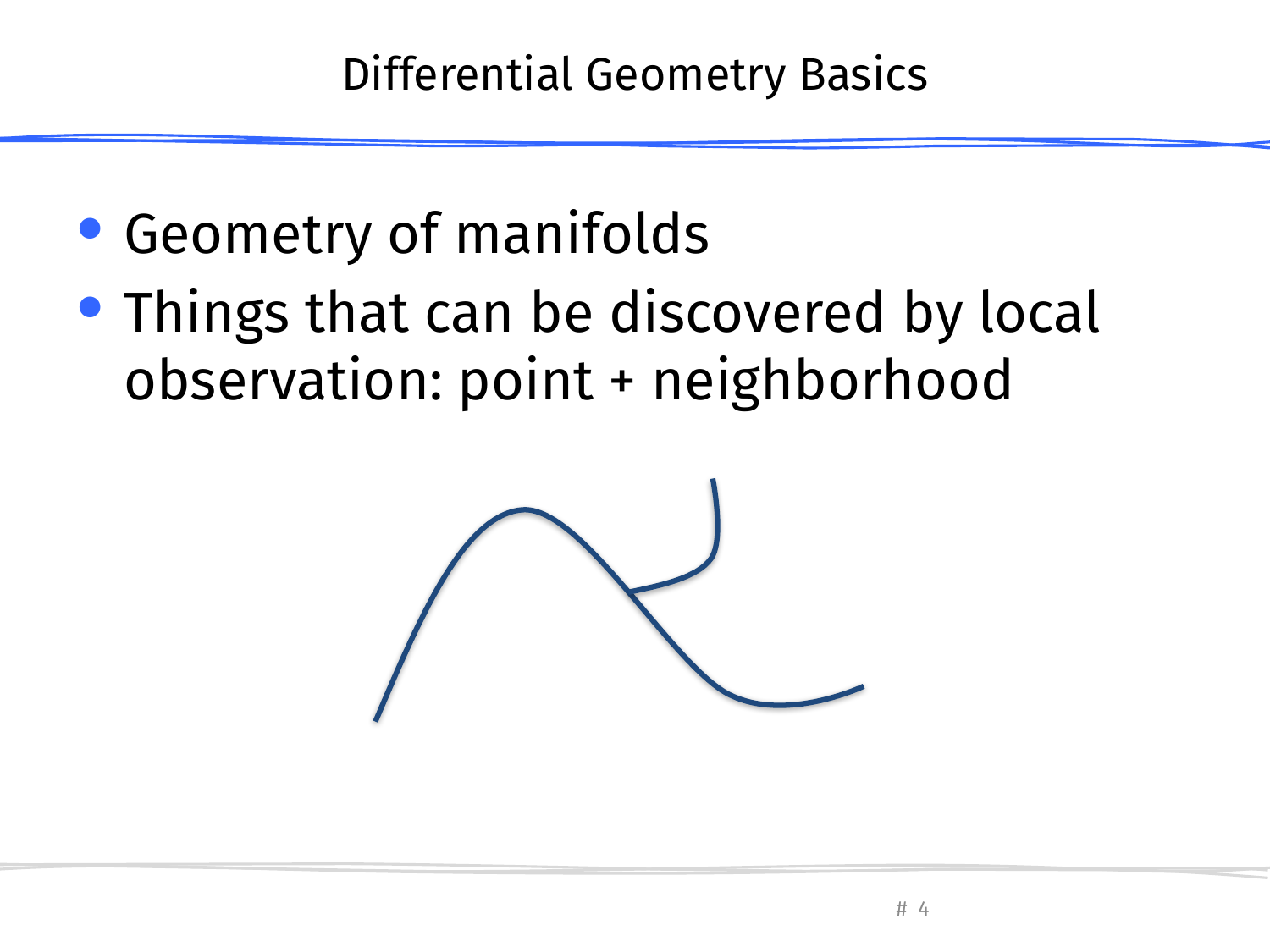

# Differential Geometry Basics
Geometry of manifolds
Things that can be discovered by local observation: point + neighborhood

March 13, 2013
Olga Sorkine-Hornung
4